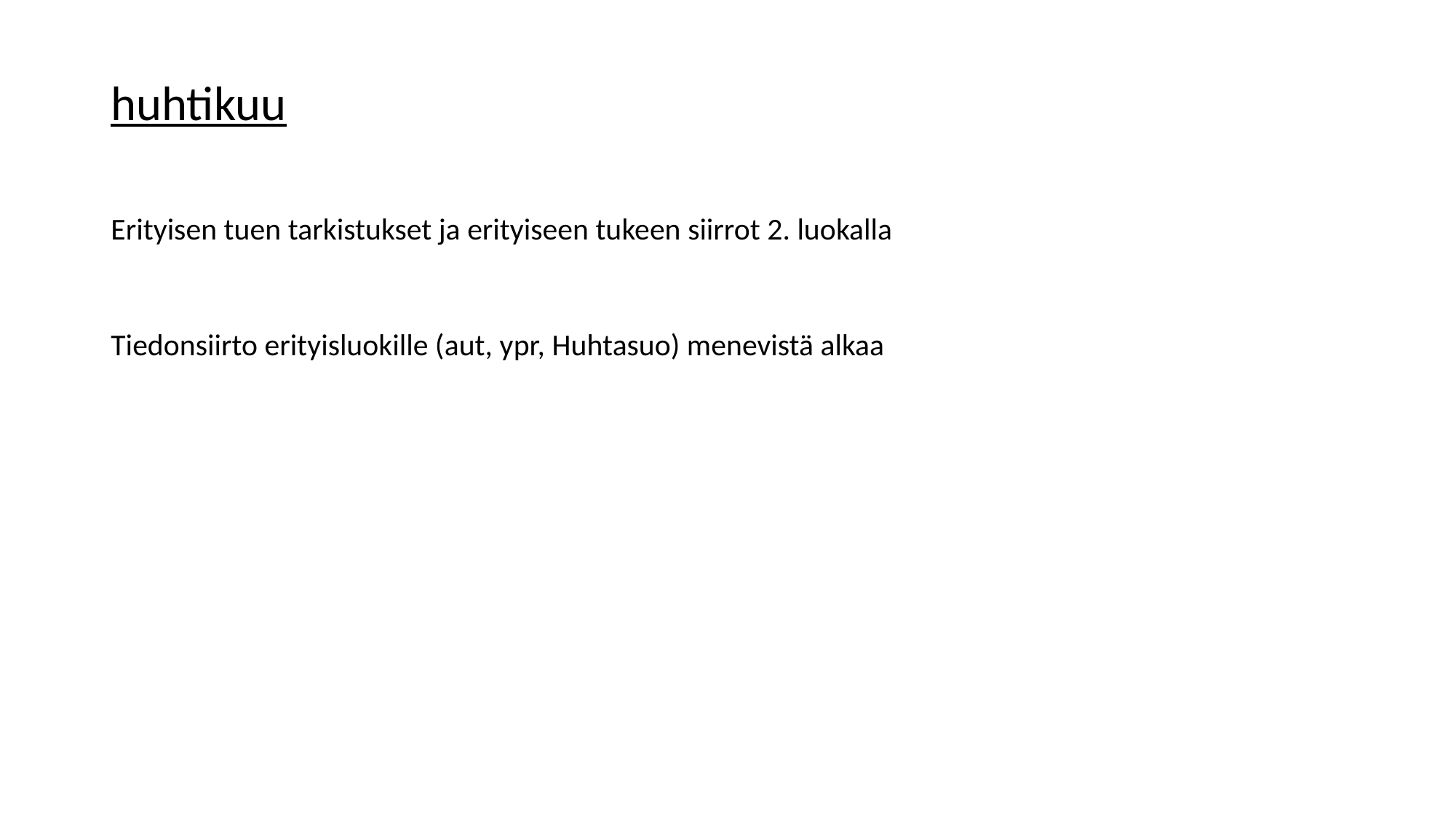

huhtikuu

Erityisen tuen tarkistukset ja erityiseen tukeen siirrot 2. luokalla

Tiedonsiirto erityisluokille (aut, ypr, Huhtasuo) menevistä alkaa